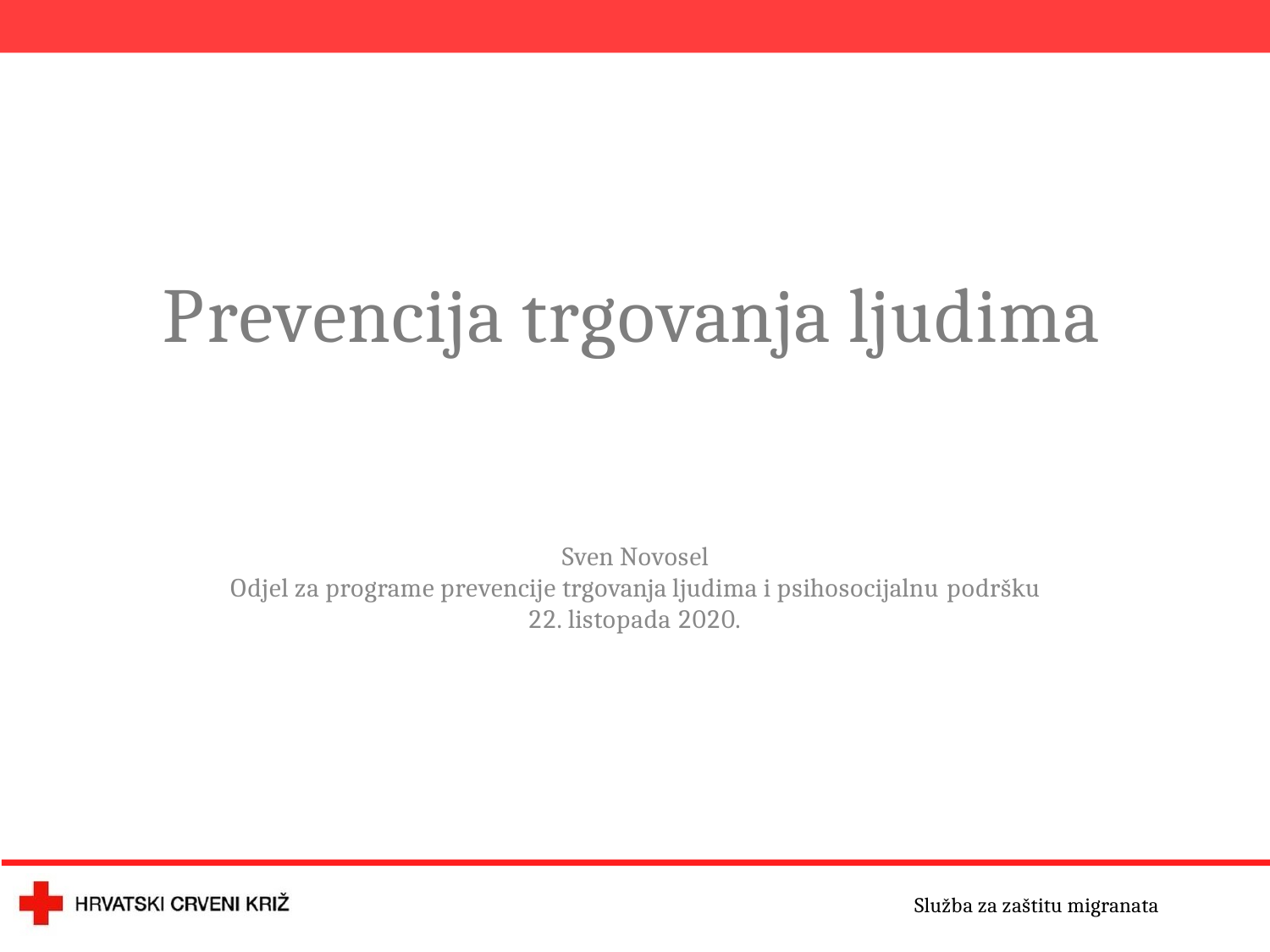

# Prevencija trgovanja ljudima
Sven Novosel
Odjel za programe prevencije trgovanja ljudima i psihosocijalnu podršku
22. listopada 2020.

Služba za zaštitu migranata